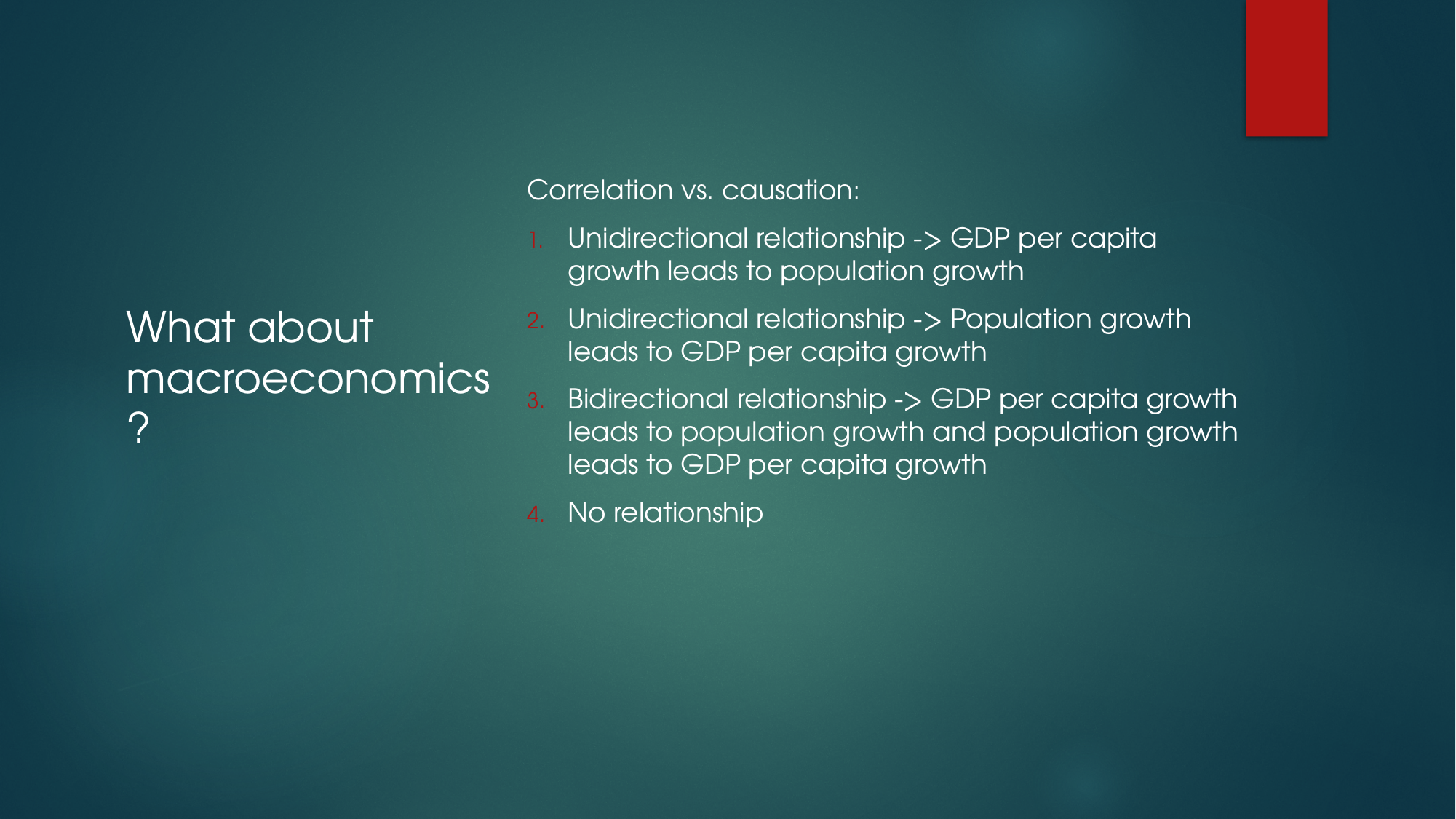

Correlation vs. causation:
Unidirectional relationship -> GDP per capita growth leads to population growth
Unidirectional relationship -> Population growth leads to GDP per capita growth
Bidirectional relationship -> GDP per capita growth leads to population growth and population growth leads to GDP per capita growth
No relationship
# What about macroeconomics?